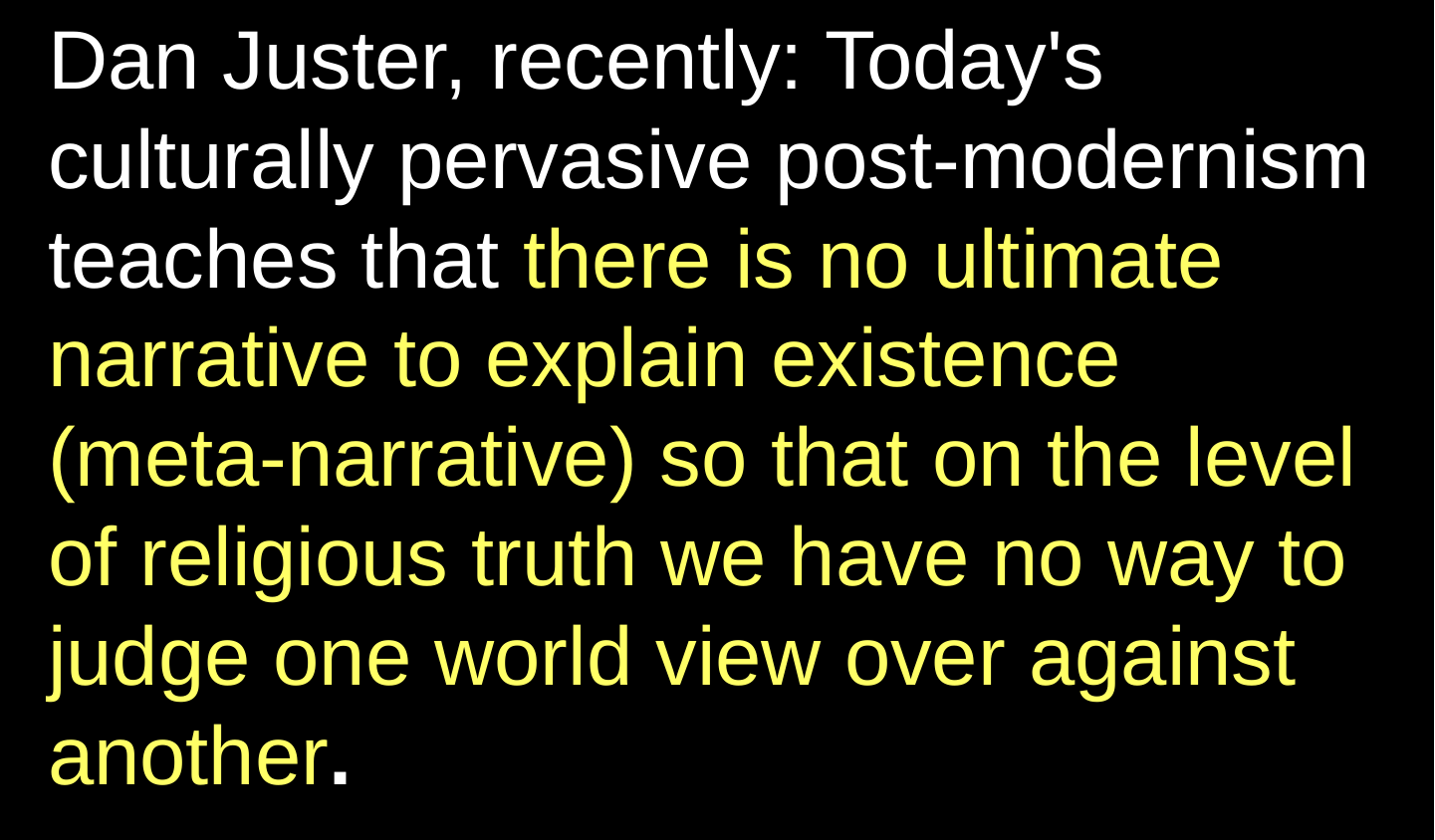

Dan Juster, recently: Today's culturally pervasive post-modernism teaches that there is no ultimate narrative to explain existence (meta-narrative) so that on the level of religious truth we have no way to judge one world view over against another.